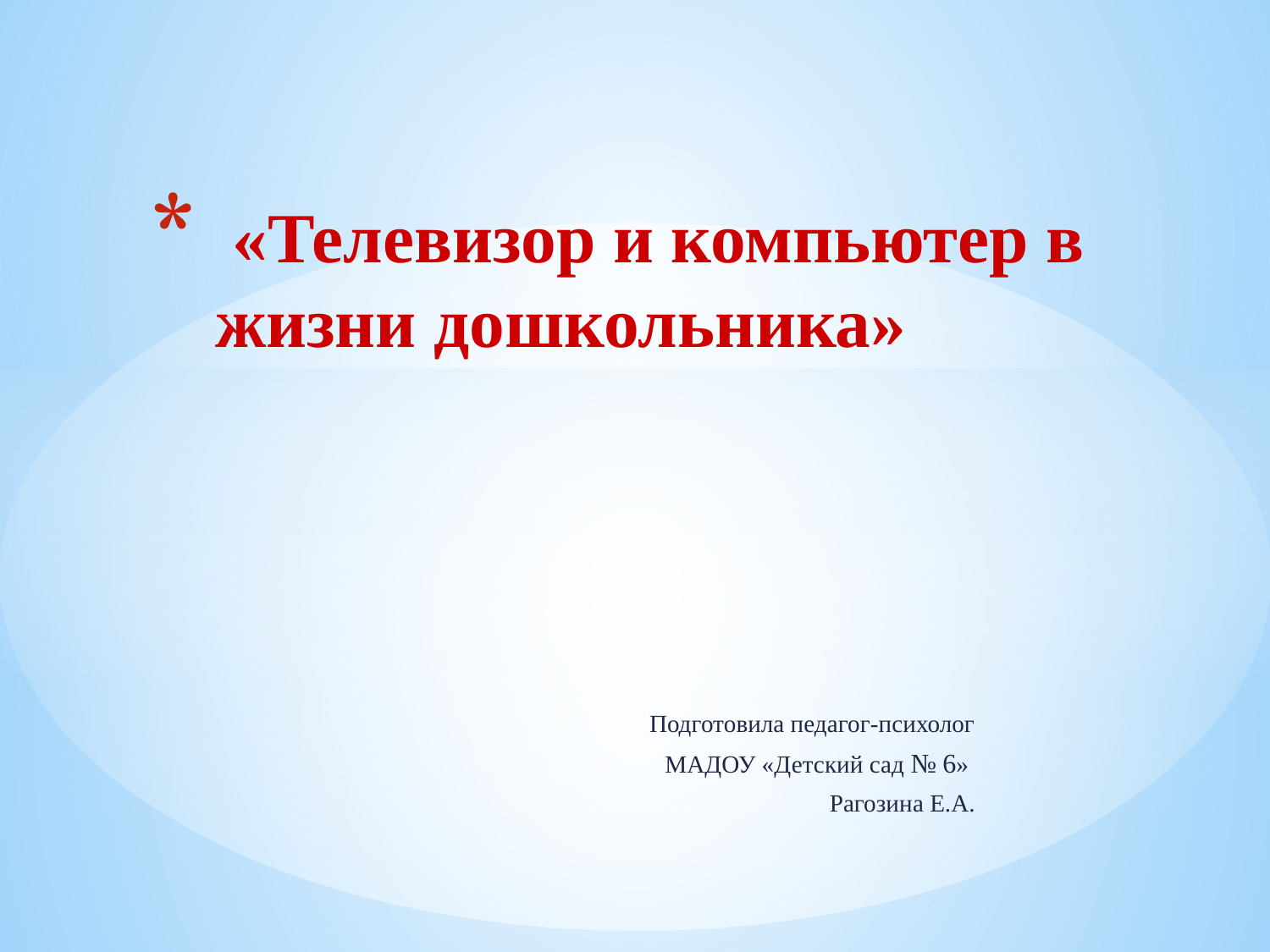

# «Телевизор и компьютер в жизни дошкольника»
Подготовила педагог-психолог
 МАДОУ «Детский сад № 6»
Рагозина Е.А.